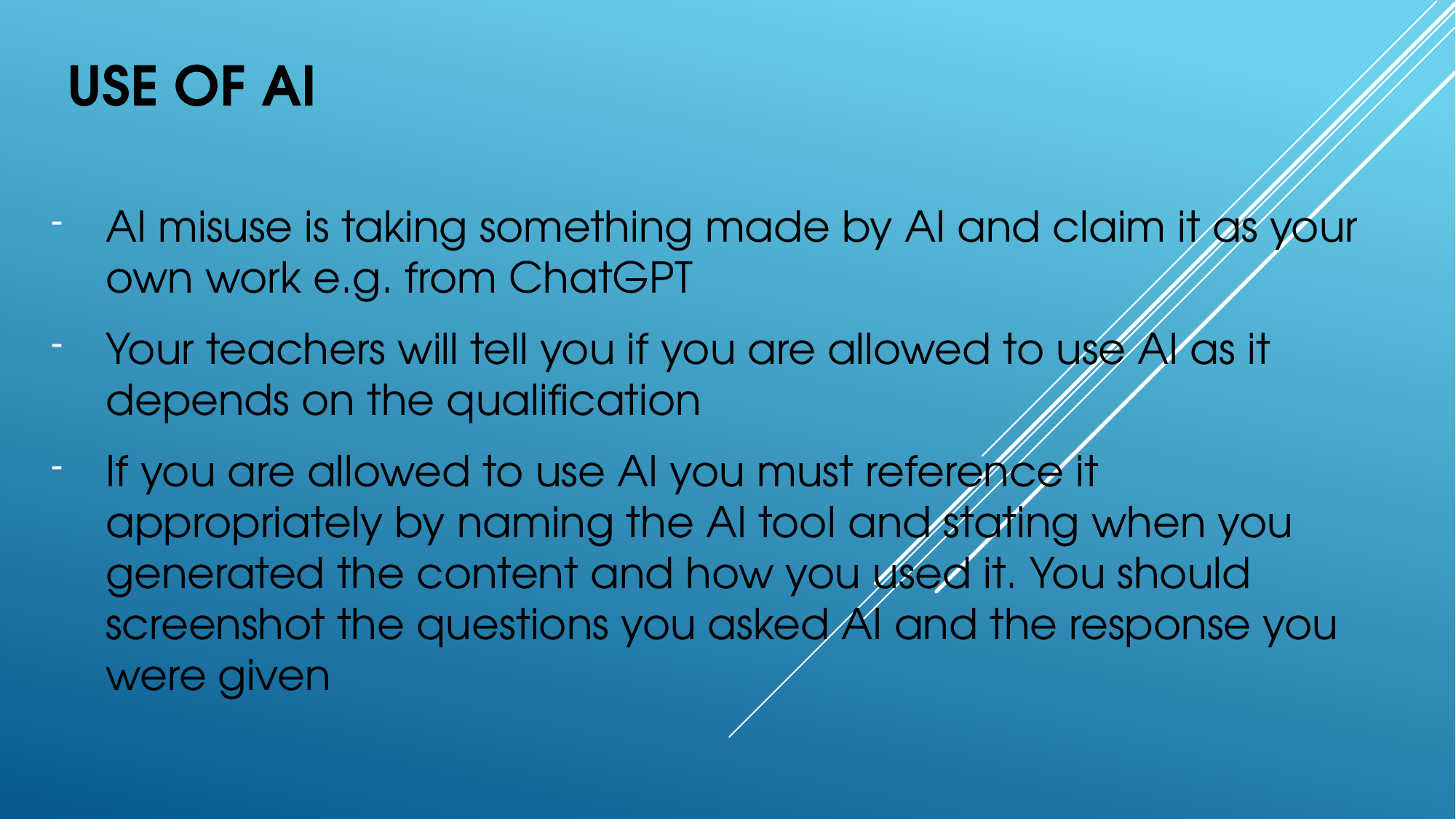

USE OF AI
AI misuse is taking something made by AI and claim it as your own work e.g. from ChatGPT
Your teachers will tell you if you are allowed to use AI as it depends on the qualification
If you are allowed to use AI you must reference it appropriately by naming the AI tool and stating when you generated the content and how you used it. You should screenshot the questions you asked AI and the response you were given